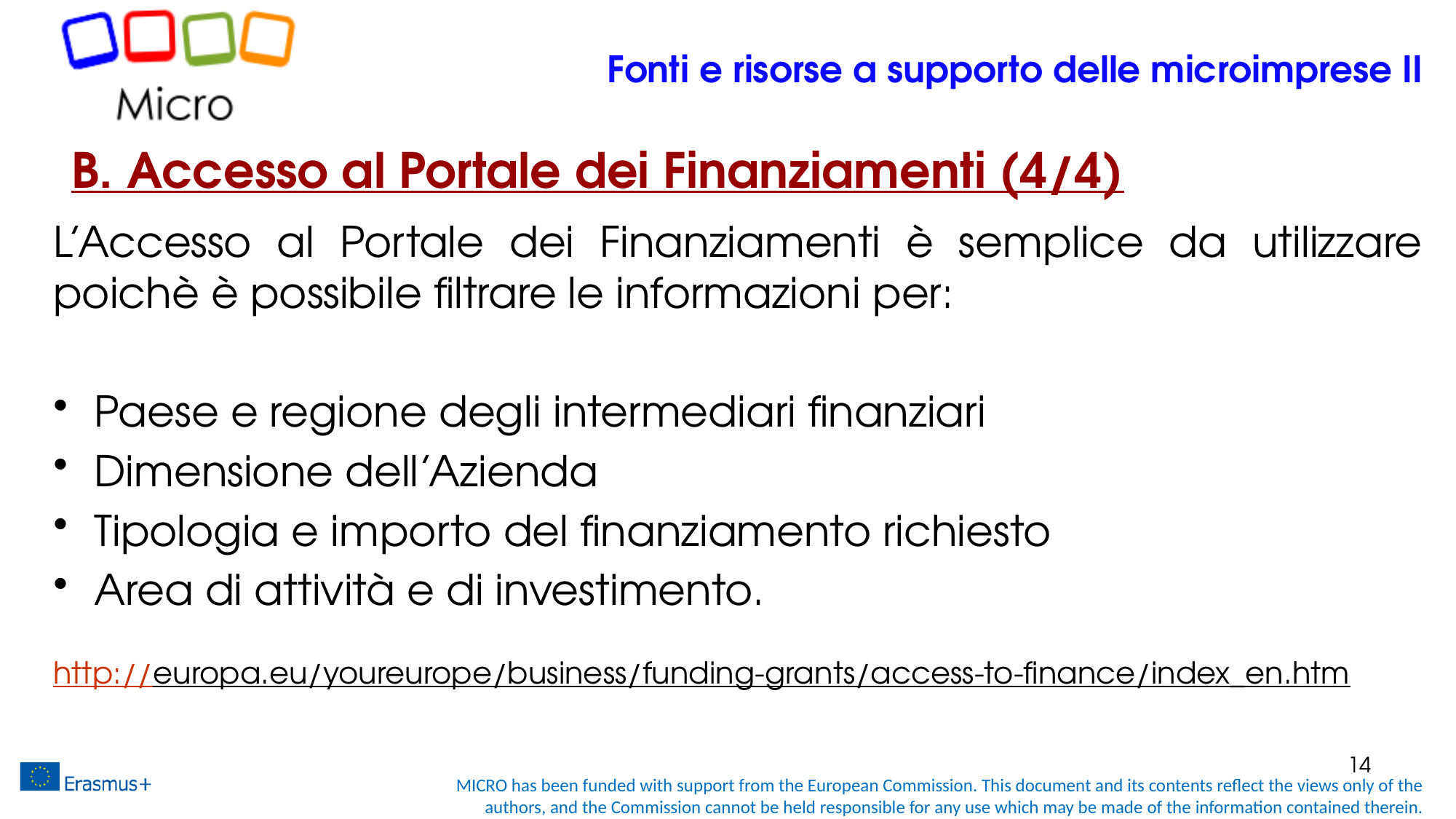

# Fonti e risorse a supporto delle microimprese II
B. Accesso al Portale dei Finanziamenti (4/4)
L’Accesso al Portale dei Finanziamenti è semplice da utilizzare poichè è possibile filtrare le informazioni per:

Paese e regione degli intermediari finanziari
Dimensione dell’Azienda
Tipologia e importo del finanziamento richiesto
Area di attività e di investimento.

http://europa.eu/youreurope/business/funding-grants/access-to-finance/index_en.htm
14